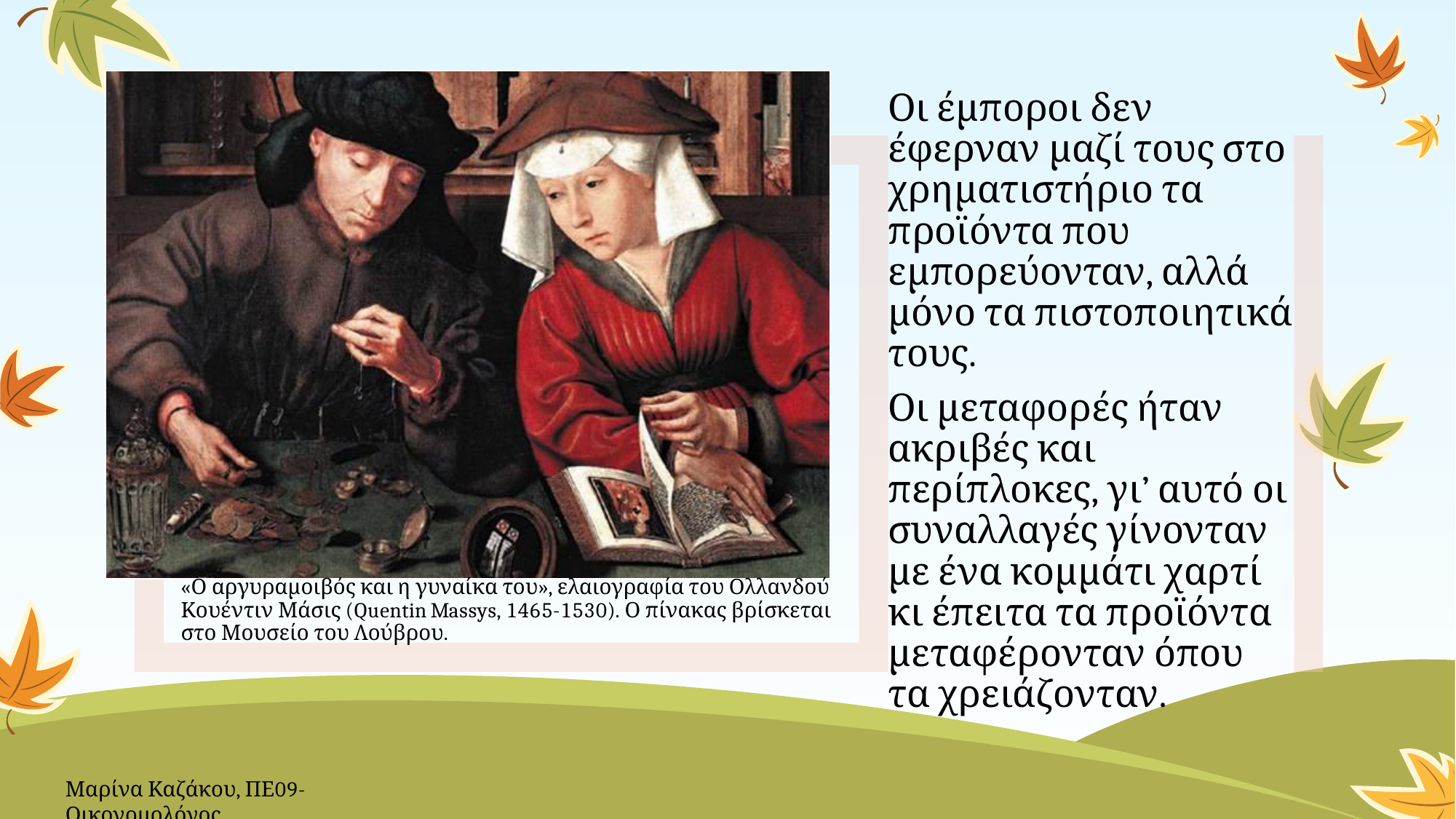

«Ο αργυραμοιβός και η γυναίκα του», ελαιογραφία του Ολλανδού Κουέντιν Μάσις (Quentin Massys, 1465-1530). Ο πίνακας βρίσκεται στο Μουσείο του Λούβρου.
Οι έμποροι δεν έφερναν μαζί τους στο χρηματιστήριο τα προϊόντα που εμπορεύονταν, αλλά μόνο τα πιστοποιητικά τους.
Οι μεταφορές ήταν ακριβές και περίπλοκες, γι’ αυτό οι συναλλαγές γίνονταν με ένα κομμάτι χαρτί κι έπειτα τα προϊόντα μεταφέρονταν όπου τα χρειάζονταν.
Μαρίνα Καζάκου, ΠΕ09-Οικονομολόγος